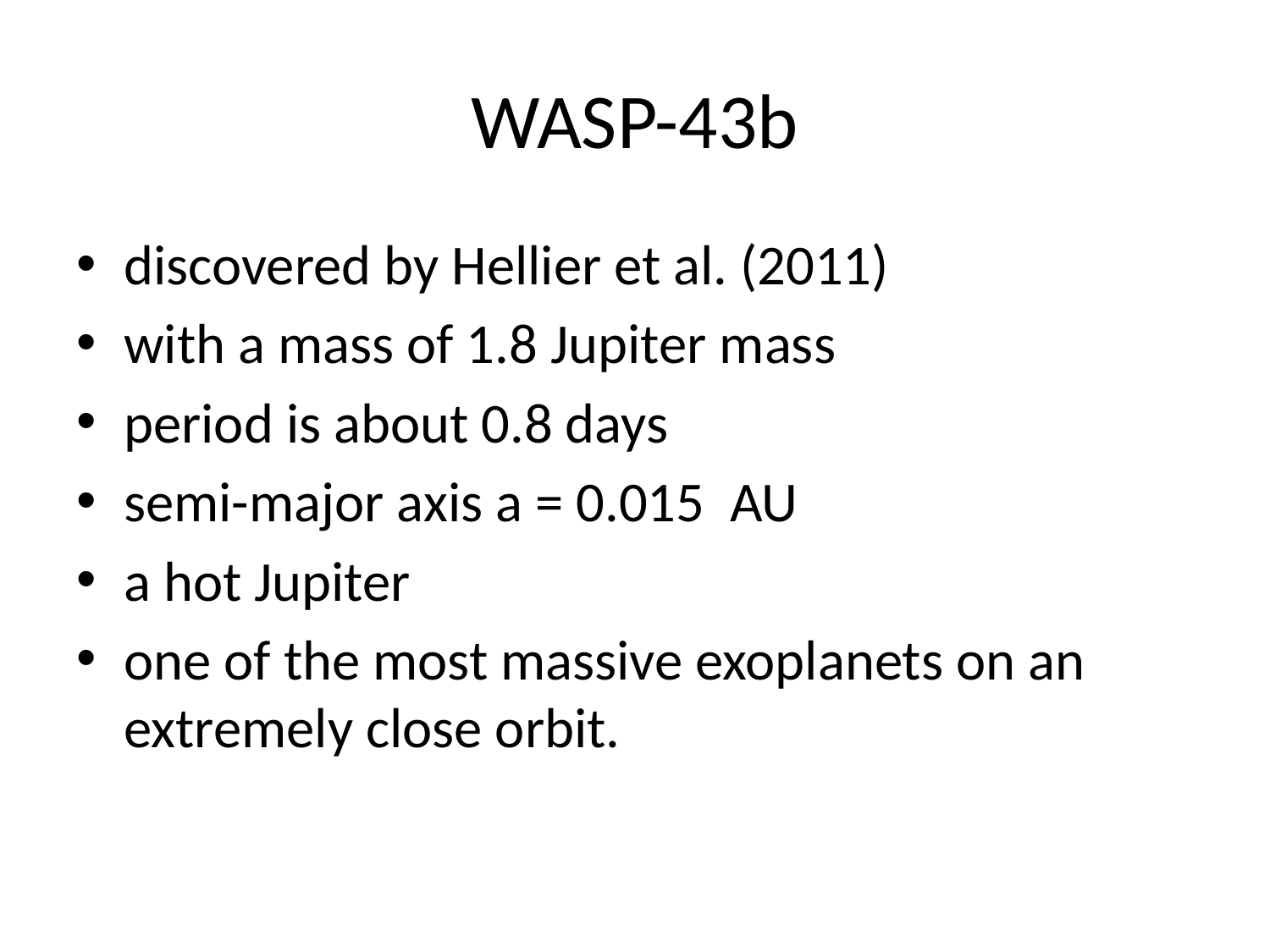

# WASP-43b
discovered by Hellier et al. (2011)
with a mass of 1.8 Jupiter mass
period is about 0.8 days
semi-major axis a = 0.015  AU
a hot Jupiter
one of the most massive exoplanets on an extremely close orbit.